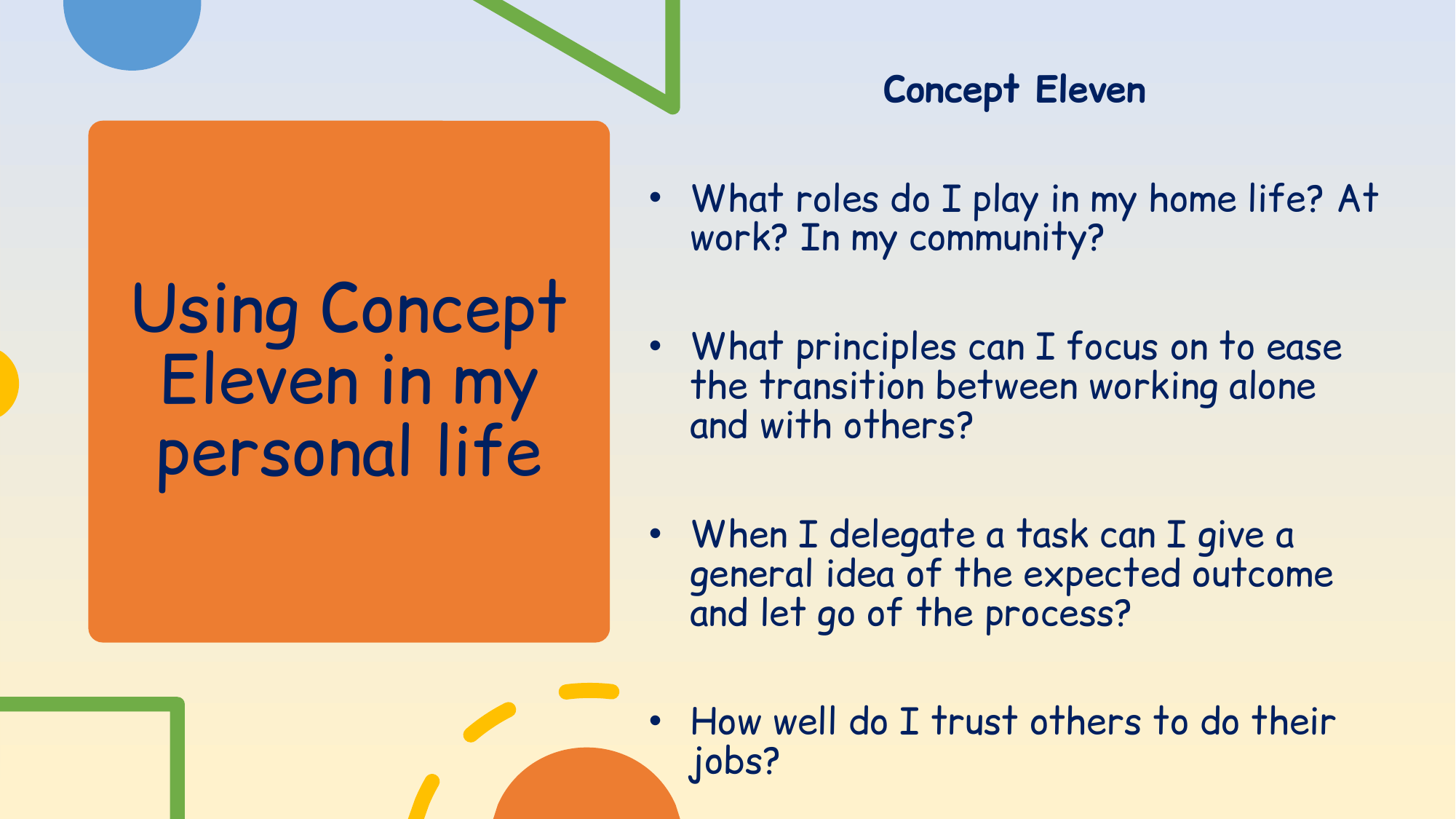

Concept Eleven

What roles do I play in my home life? At work? In my community?

What principles can I focus on to ease the transition between working alone and with others?

When I delegate a task can I give a general idea of the expected outcome and let go of the process?

How well do I trust others to do their jobs?

# Using Concept Eleven in my personal life